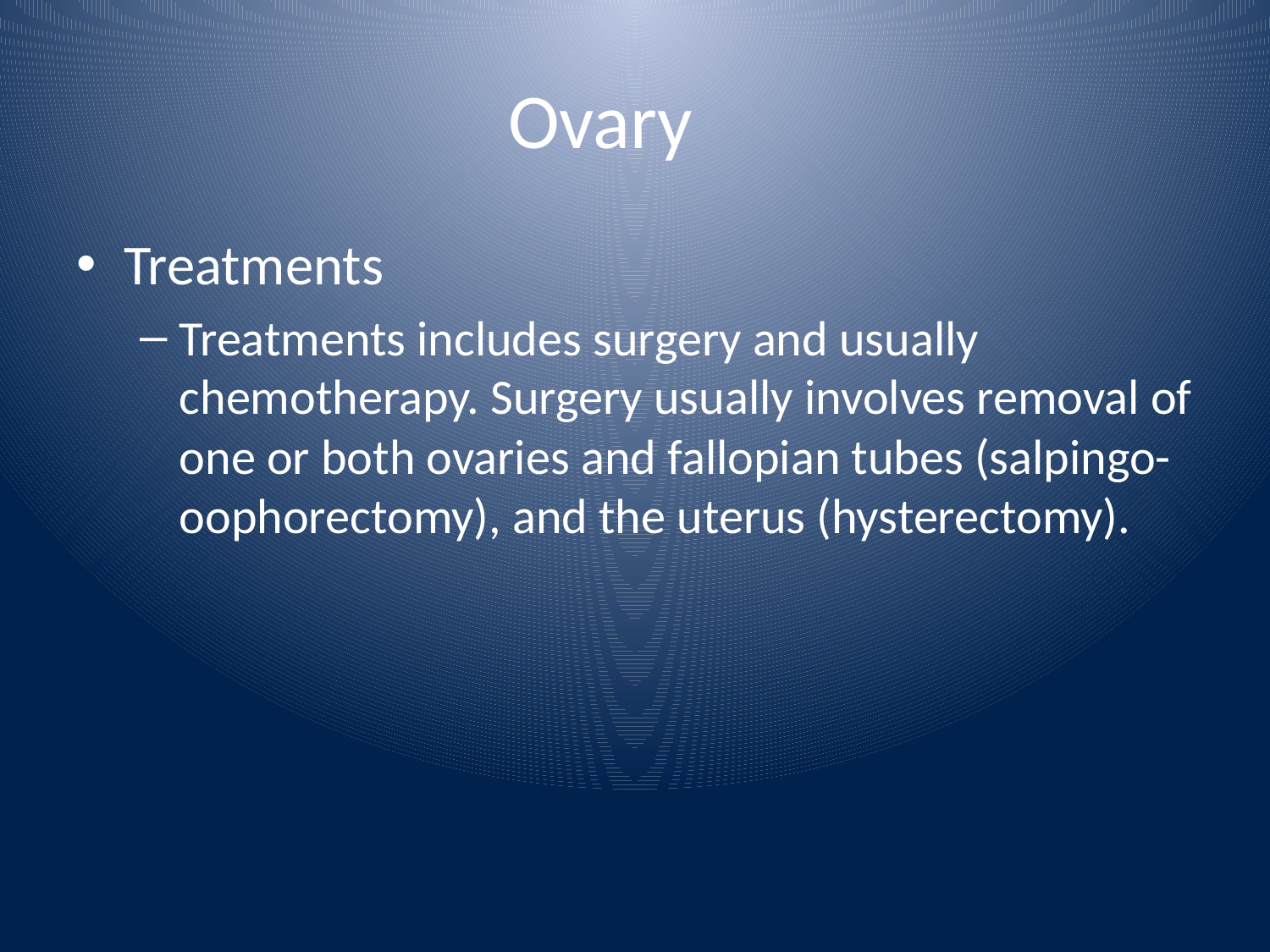

# Ovary
Treatments
Treatments includes surgery and usually chemotherapy. Surgery usually involves removal of one or both ovaries and fallopian tubes (salpingo-oophorectomy), and the uterus (hysterectomy).